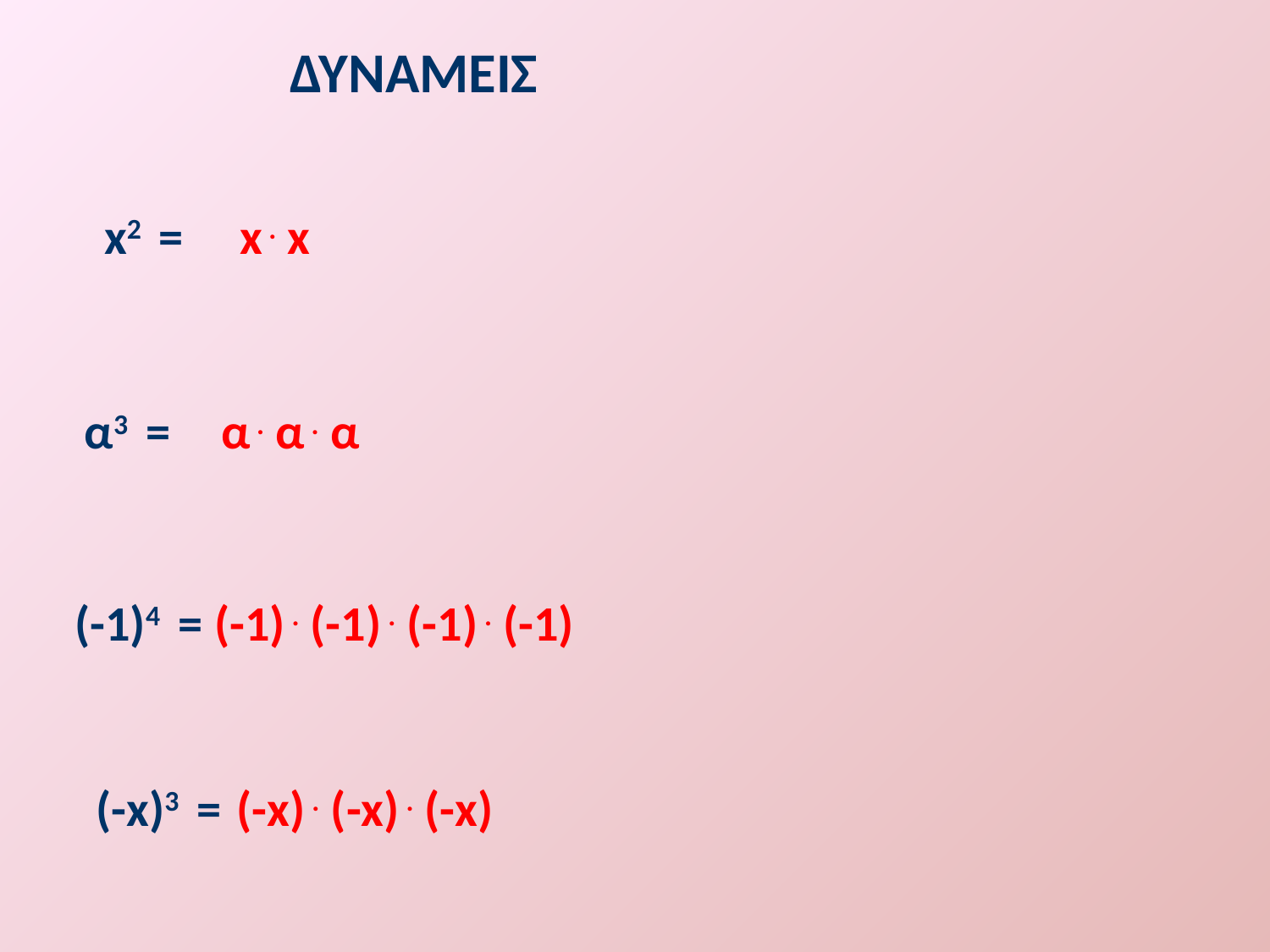

ΔΥΝΑΜΕΙΣ
x2  =
 x . x

α3  =
 α . α . α
(-1)4  =
 (-1) . (-1) . (-1) . (-1)
(-x)3  =
 (-x) . (-x) . (-x)